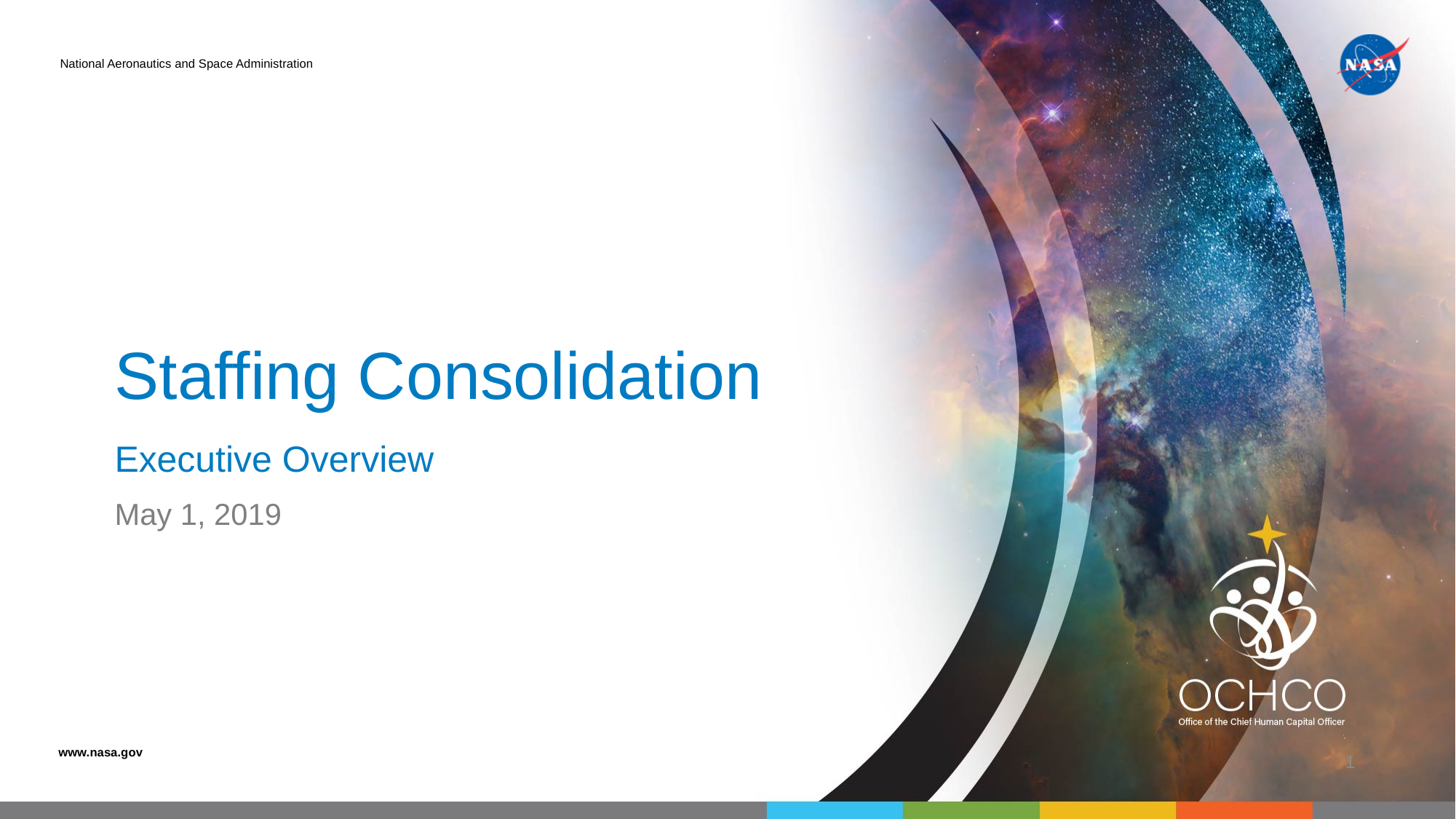

# Staffing Consolidation
Executive Overview
May 1, 2019
1